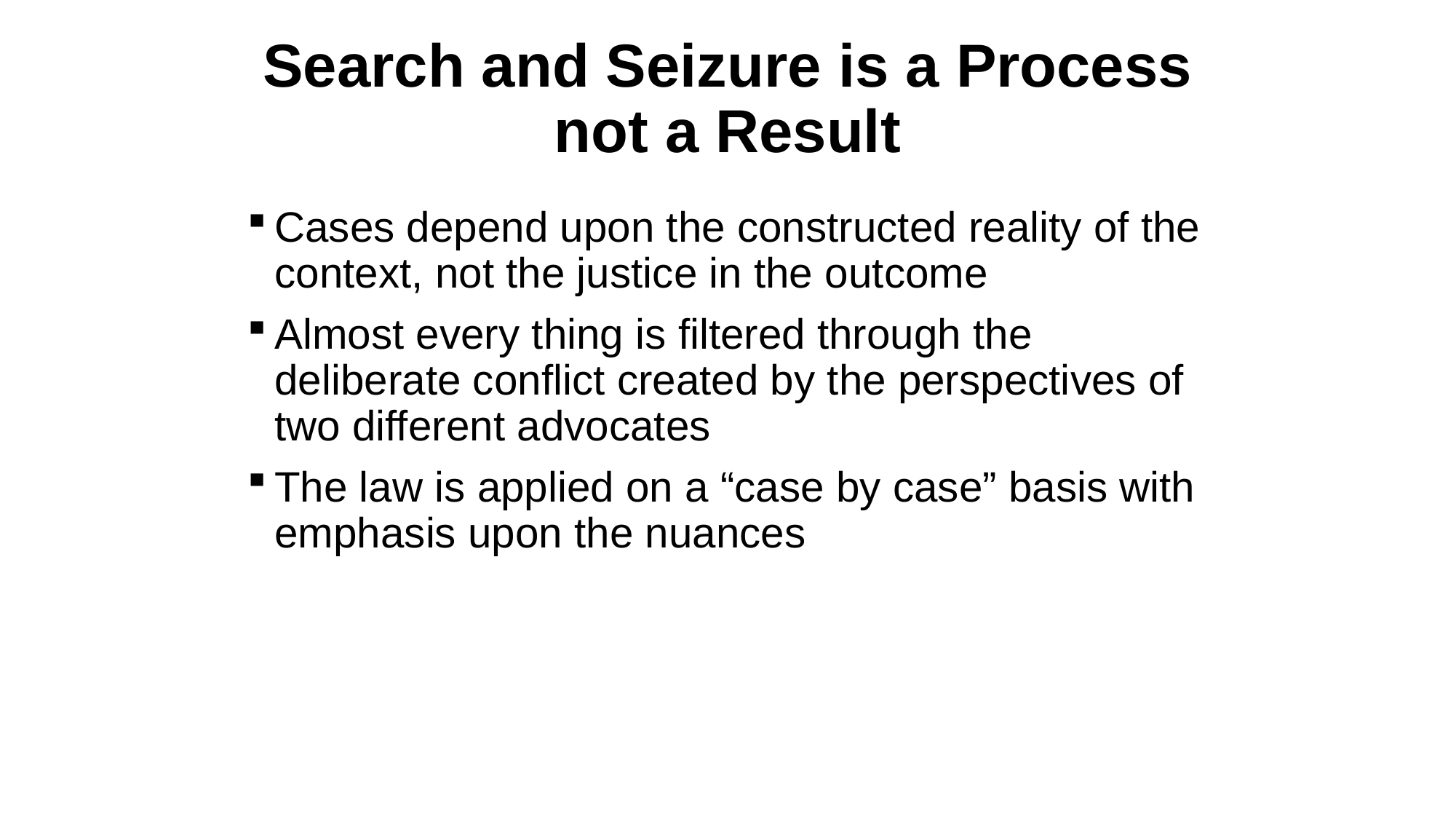

# Search and Seizure is a Process not a Result
Cases depend upon the constructed reality of the context, not the justice in the outcome
Almost every thing is filtered through the deliberate conflict created by the perspectives of two different advocates
The law is applied on a “case by case” basis with emphasis upon the nuances